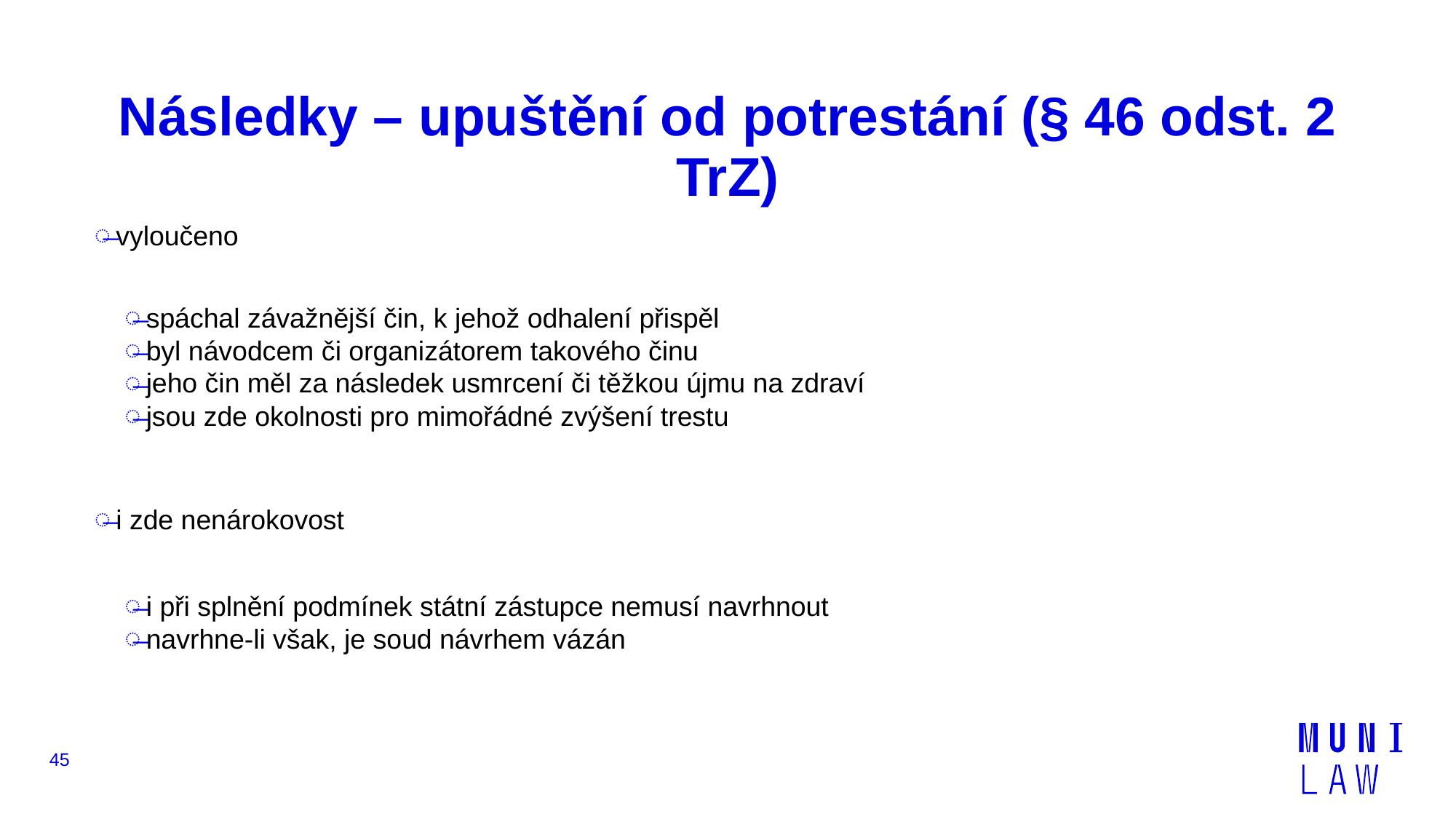

# Následky – upuštění od potrestání (§ 46 odst. 2 TrZ)
vyloučeno

spáchal závažnější čin, k jehož odhalení přispěl
byl návodcem či organizátorem takového činu
jeho čin měl za následek usmrcení či těžkou újmu na zdraví
jsou zde okolnosti pro mimořádné zvýšení trestu

i zde nenárokovost

i při splnění podmínek státní zástupce nemusí navrhnout
navrhne-li však, je soud návrhem vázán

45